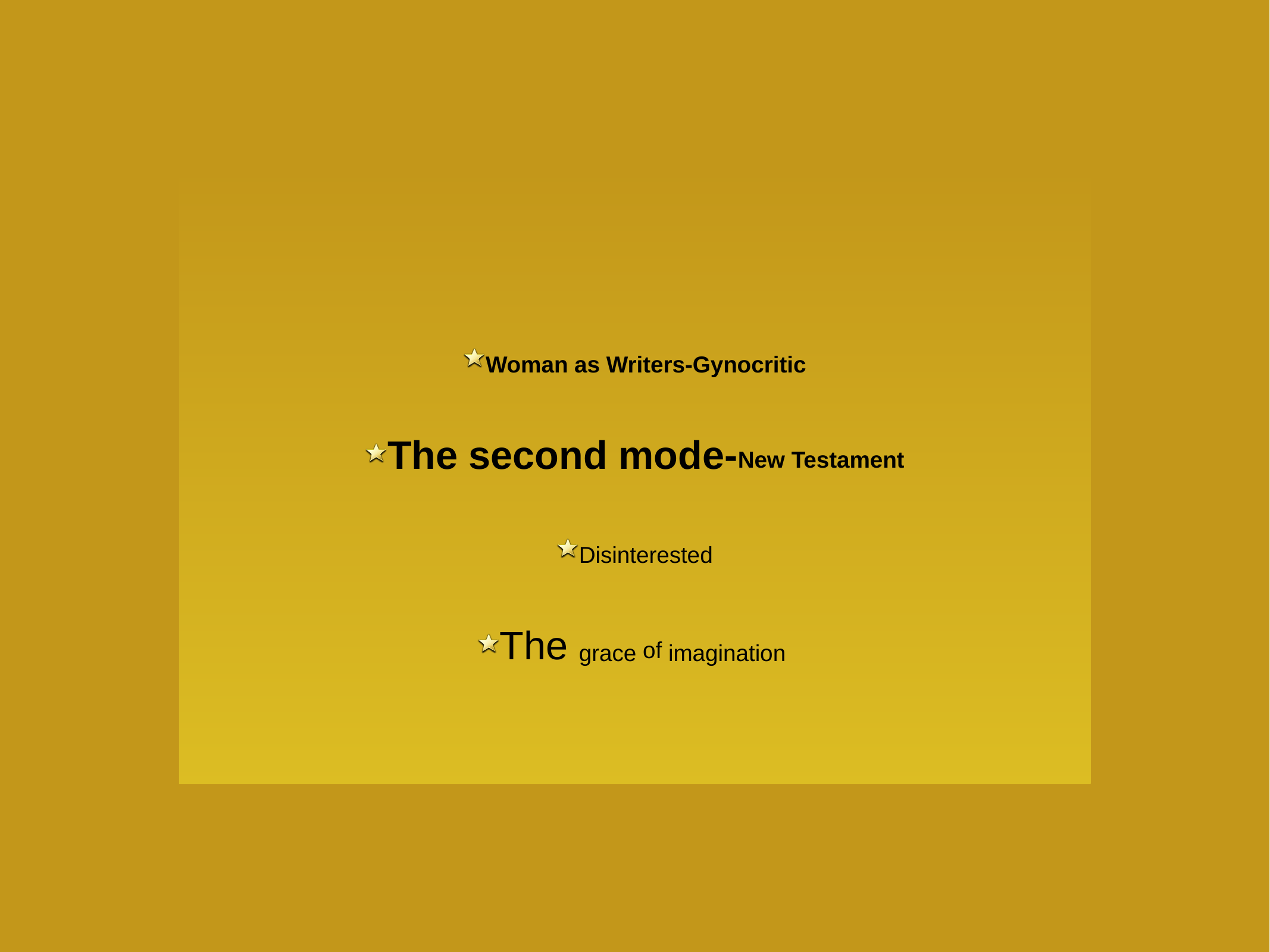

Woman as Writers-Gynocritic
The second mode-New Testament
Disinterested
The grace of imagination